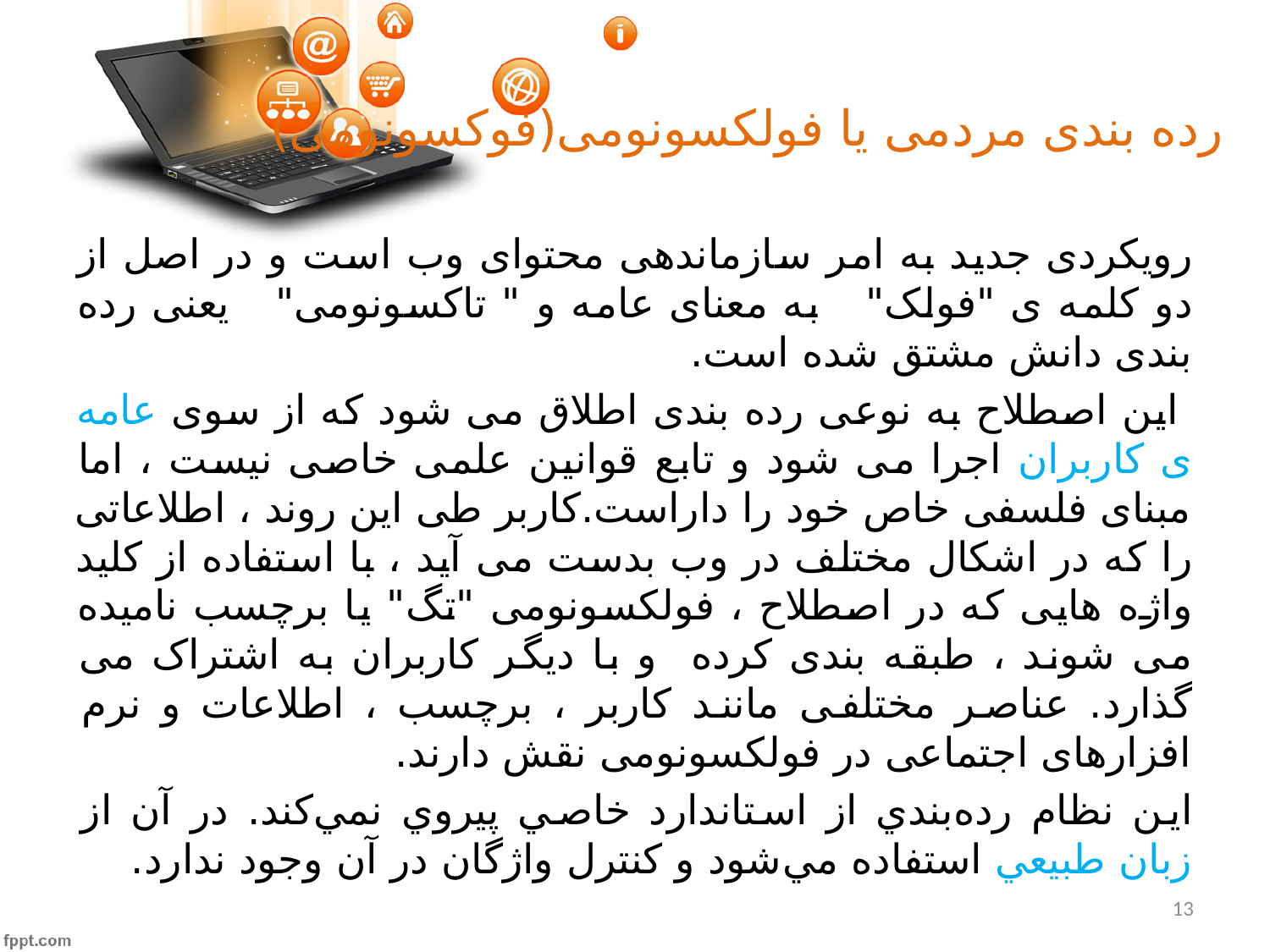

# رده بندی مردمی یا فولکسونومی(فوکسونومی)
رویکردی جدید به امر سازماندهی محتوای وب است و در اصل از دو کلمه ی "فولک"   به معنای عامه و " تاکسونومی"   یعنی رده بندی دانش مشتق شده است.
 این اصطلاح به نوعی رده بندی اطلاق می شود که از سوی عامه ی کاربران اجرا می شود و تابع قوانین علمی خاصی نیست ، اما مبنای فلسفی خاص خود را داراست.کاربر طی این روند ، اطلاعاتی را که در اشکال مختلف در وب بدست می آید ، با استفاده از کلید واژه هایی که در اصطلاح ، فولکسونومی "تگ" یا برچسب نامیده می شوند ، طبقه بندی کرده  و با دیگر کاربران به اشتراک می گذارد. عناصر مختلفی مانند کاربر ، برچسب ، اطلاعات و نرم افزارهای اجتماعی در فولکسونومی نقش دارند.
اين نظام رده‌بندي از استاندارد خاصي پيروي نمي‌كند. در آن از زبان طبيعي استفاده مي‌شود و كنترل واژگان در آن وجود ندارد.
13